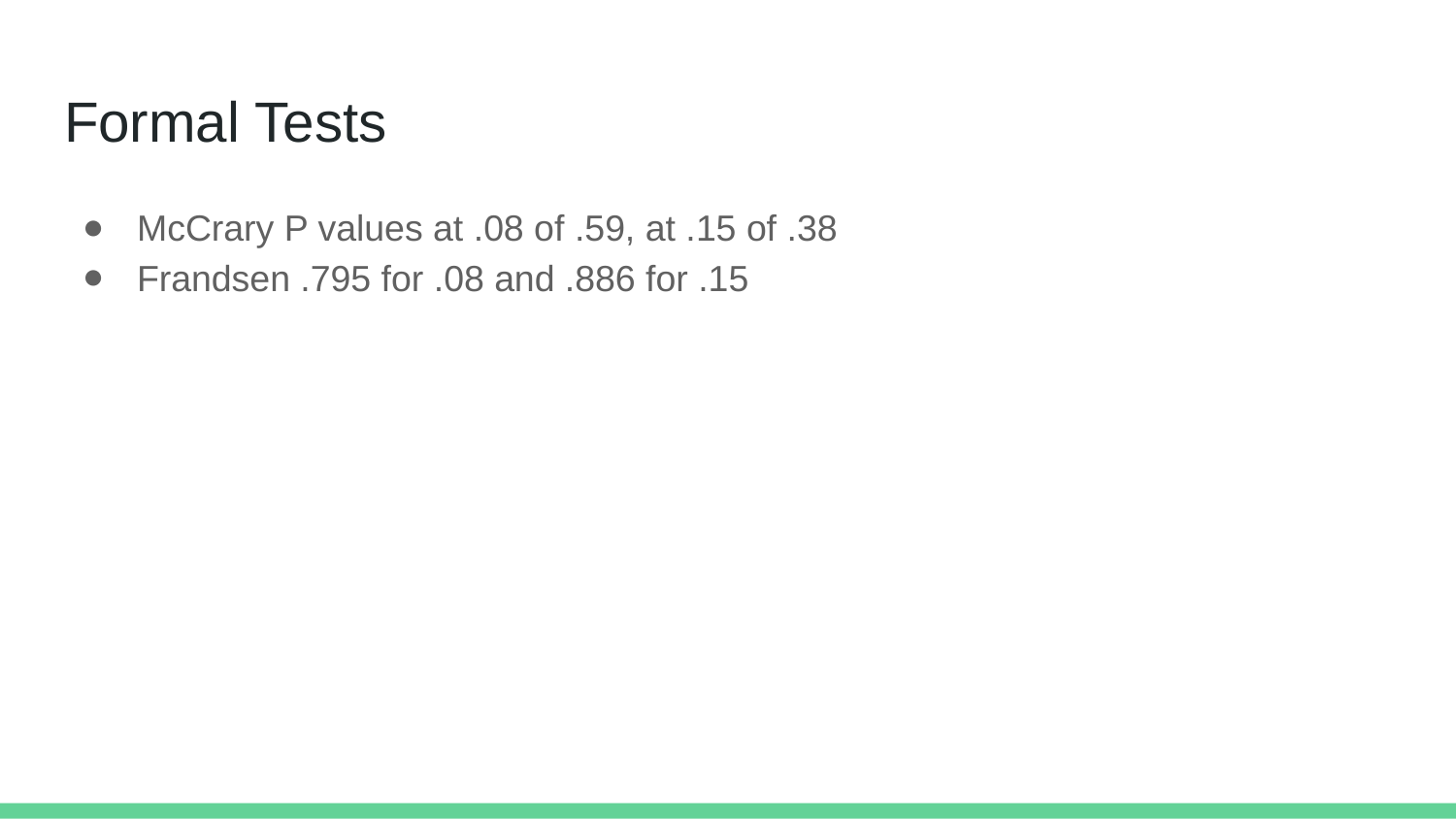

# Formal Tests
McCrary P values at .08 of .59, at .15 of .38
Frandsen .795 for .08 and .886 for .15